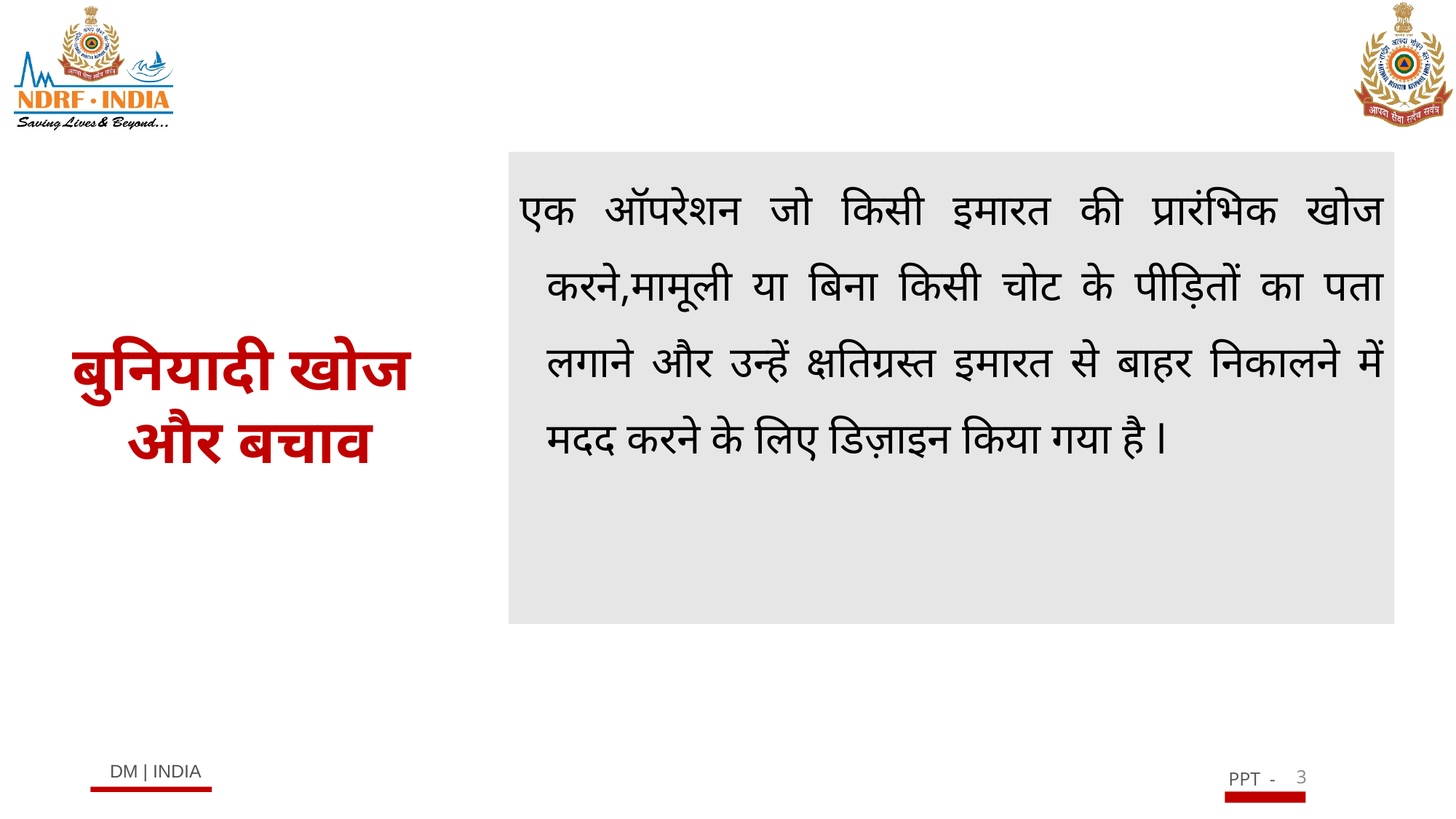

एक ऑपरेशन जो किसी इमारत की प्रारंभिक खोज करने,मामूली या बिना किसी चोट के पीड़ितों का पता लगाने और उन्हें क्षतिग्रस्त इमारत से बाहर निकालने में मदद करने के लिए डिज़ाइन किया गया है I
बुनियादी खोज
और बचाव
3